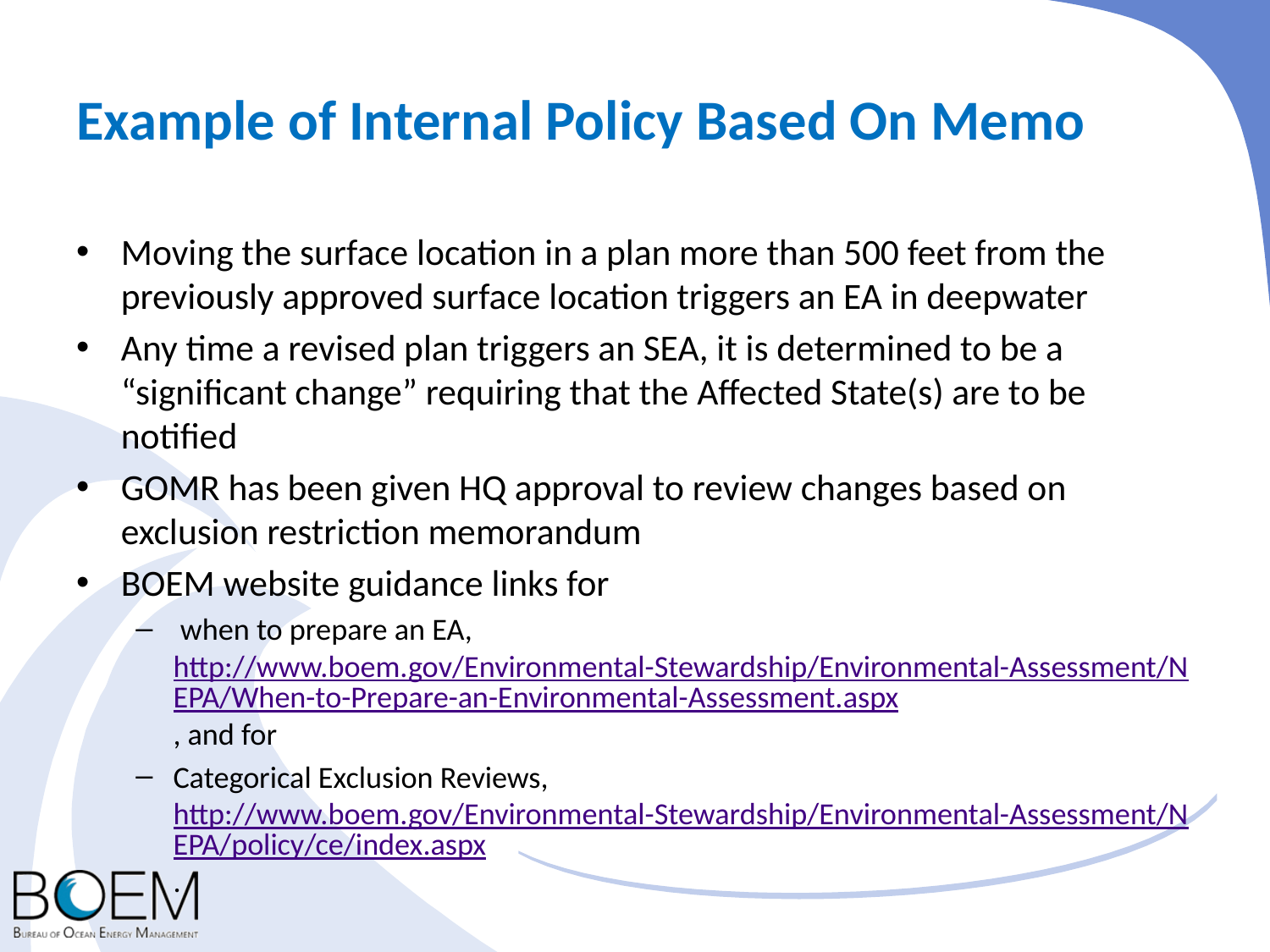

# Example of Internal Policy Based On Memo
Moving the surface location in a plan more than 500 feet from the previously approved surface location triggers an EA in deepwater
Any time a revised plan triggers an SEA, it is determined to be a “significant change” requiring that the Affected State(s) are to be notified
GOMR has been given HQ approval to review changes based on exclusion restriction memorandum
BOEM website guidance links for
 when to prepare an EA, http://www.boem.gov/Environmental-Stewardship/Environmental-Assessment/NEPA/When-to-Prepare-an-Environmental-Assessment.aspx, and for
Categorical Exclusion Reviews, http://www.boem.gov/Environmental-Stewardship/Environmental-Assessment/NEPA/policy/ce/index.aspx.